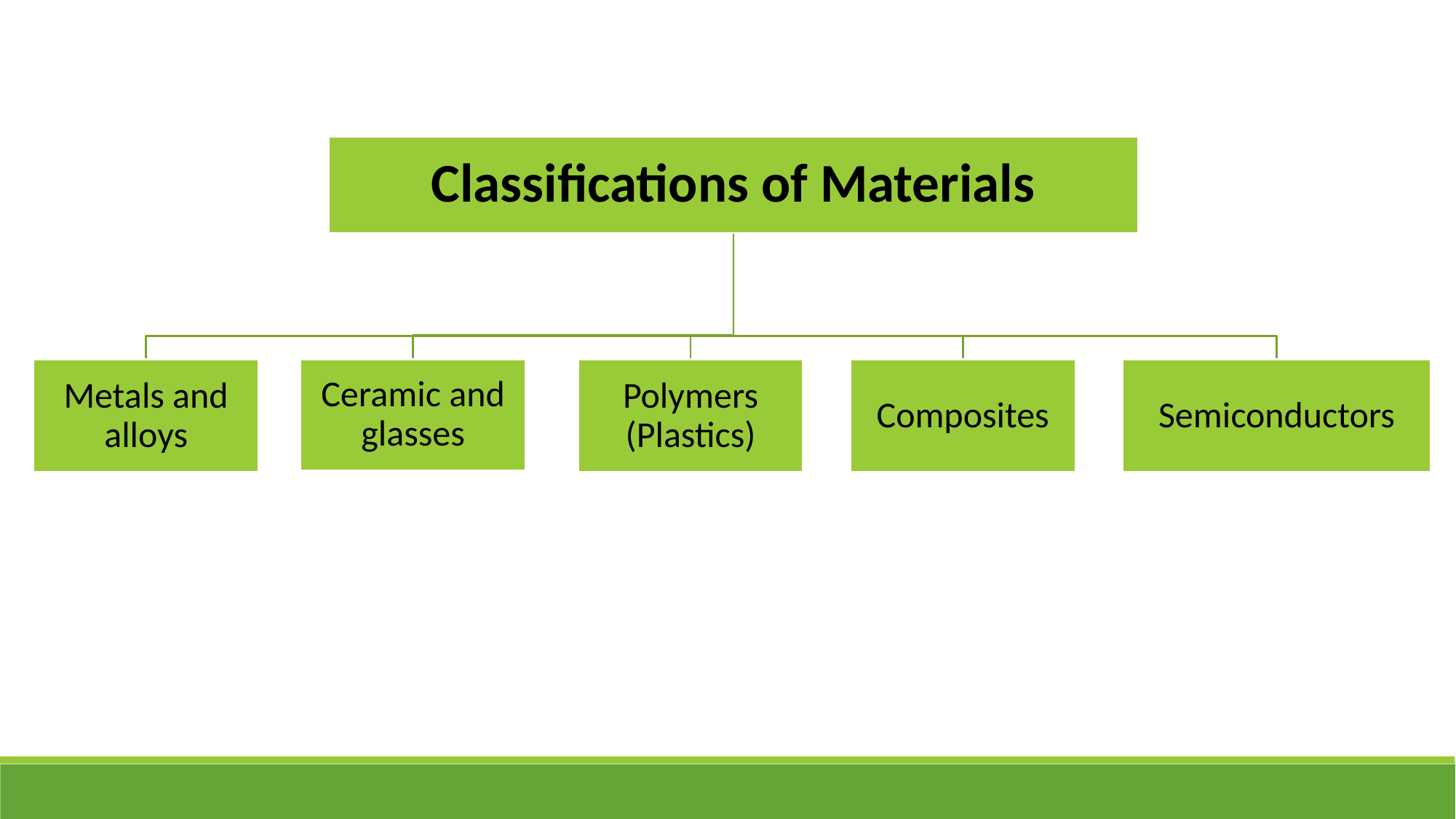

Classifications of Materials
Metals and alloys
Ceramic and glasses
Polymers (Plastics)
Composites
Semiconductors